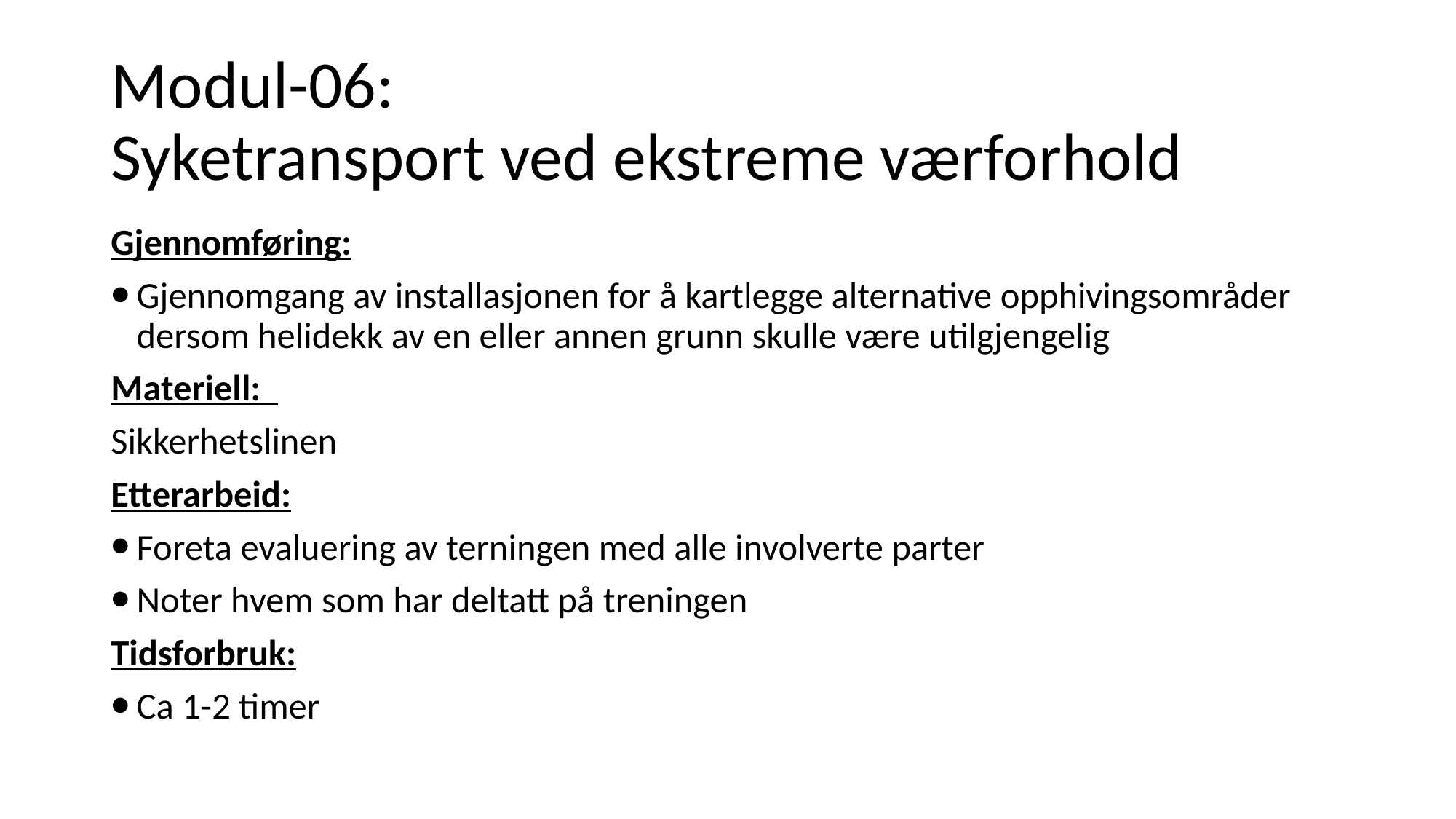

# Modul-06: Syketransport ved ekstreme værforhold
Gjennomføring:
Gjennomgang av installasjonen for å kartlegge alternative opphivingsområder dersom helidekk av en eller annen grunn skulle være utilgjengelig
Materiell:
Sikkerhetslinen
Etterarbeid:
Foreta evaluering av terningen med alle involverte parter
Noter hvem som har deltatt på treningen
Tidsforbruk:
Ca 1-2 timer